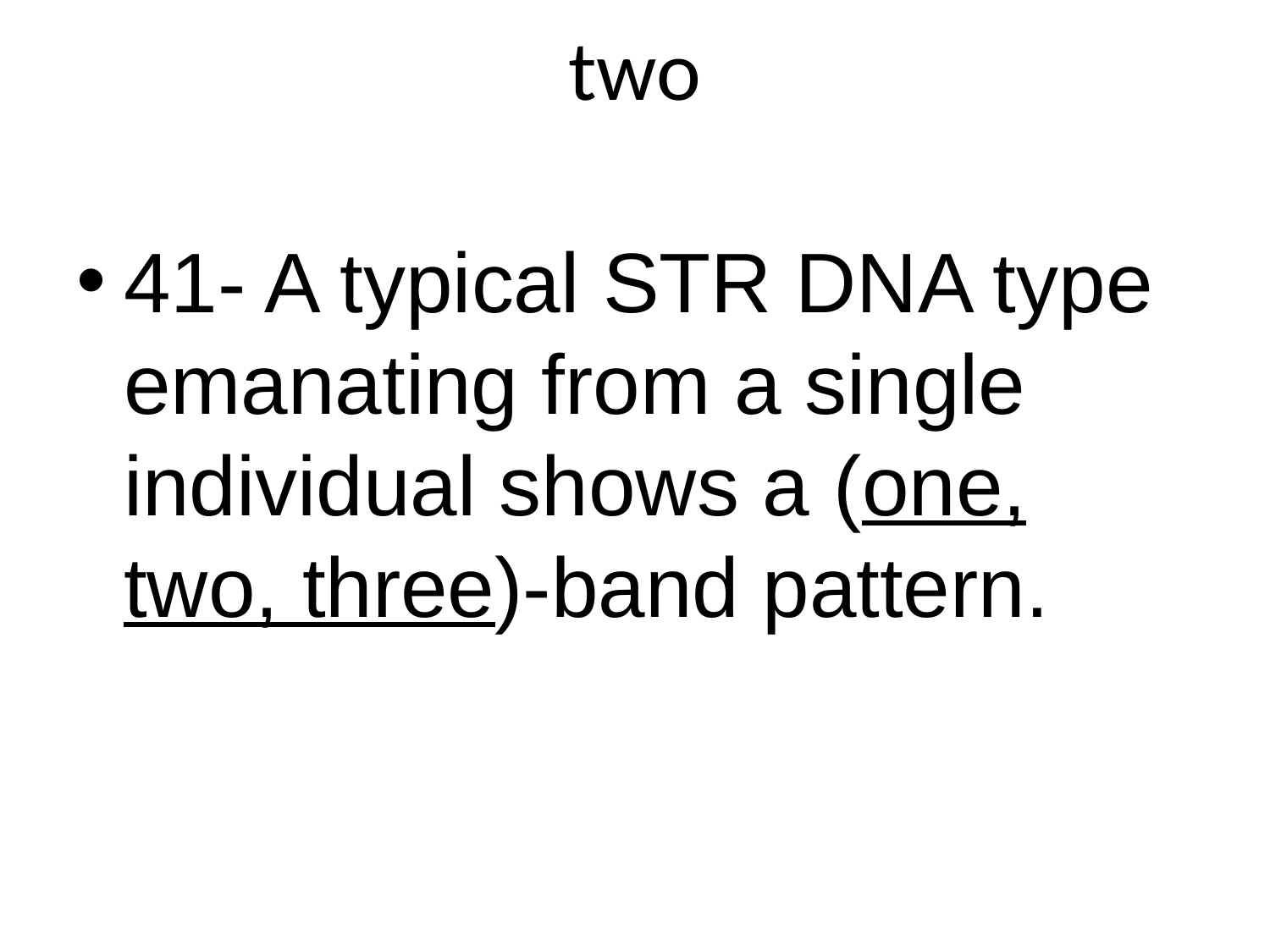

# two
41- A typical STR DNA type emanating from a single individual shows a (one, two, three)-band pattern.